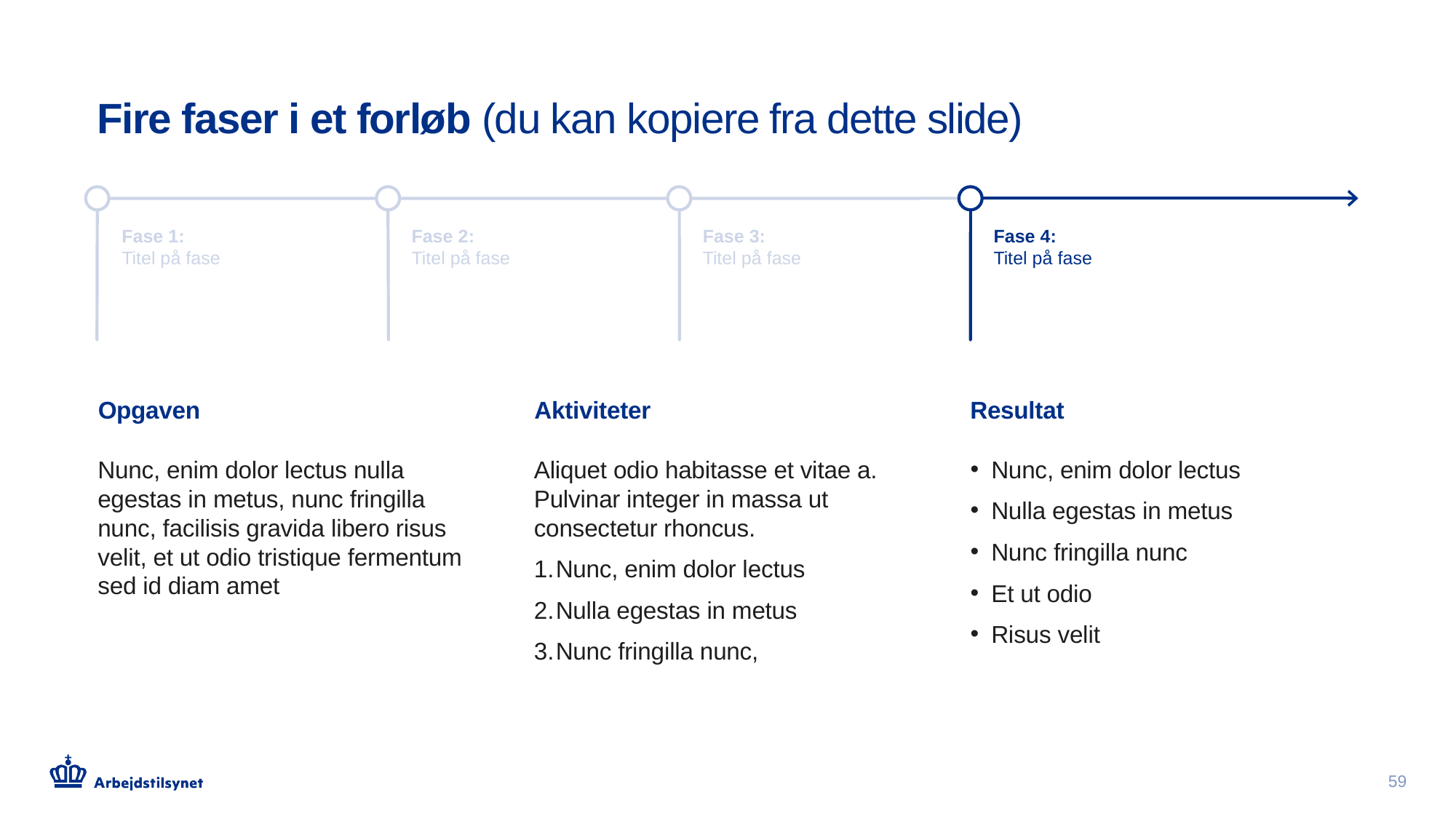

# Fire faser i et forløb (du kan kopiere fra dette slide)

Fase 1:
Titel på fase

Fase 2:
Titel på fase

Fase 4:
Titel på fase

Fase 3:
Titel på fase
Opgaven
Aktiviteter
Resultat
Nunc, enim dolor lectus nulla egestas in metus, nunc fringilla nunc, facilisis gravida libero risus velit, et ut odio tristique fermentum sed id diam amet
Aliquet odio habitasse et vitae a. Pulvinar integer in massa ut consectetur rhoncus.
Nunc, enim dolor lectus
Nulla egestas in metus
Nunc fringilla nunc,
Nunc, enim dolor lectus
Nulla egestas in metus
Nunc fringilla nunc
Et ut odio
Risus velit
59